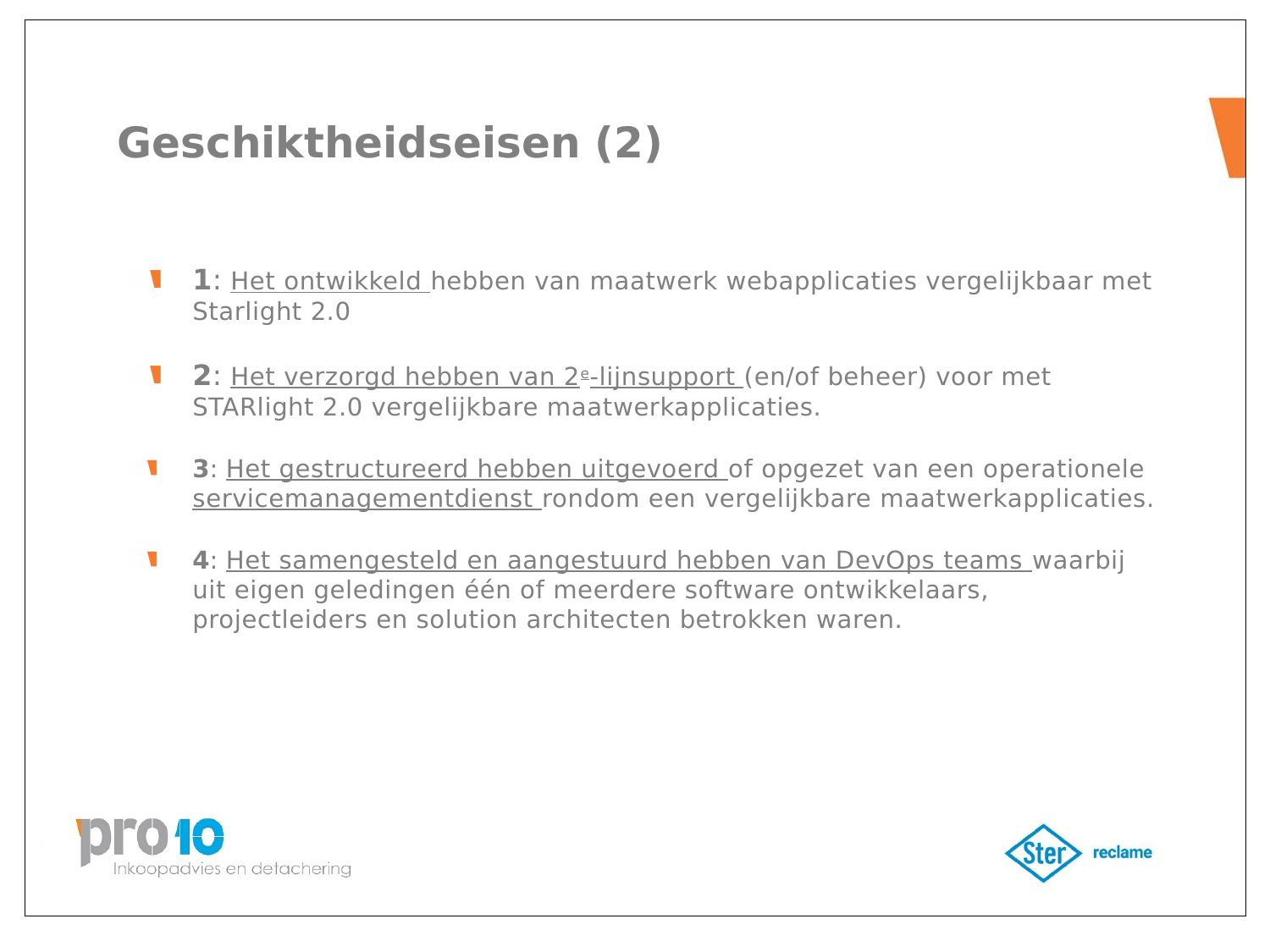

# Geschiktheidseisen (2)

1: Het ontwikkeld hebben van maatwerk webapplicaties vergelijkbaar met Starlight 2.0

2: Het verzorgd hebben van 2e-lijnsupport (en/of beheer) voor met STARlight 2.0 vergelijkbare maatwerkapplicaties.

3: Het gestructureerd hebben uitgevoerd of opgezet van een operationele servicemanagementdienst rondom een vergelijkbare maatwerkapplicaties.

4: Het samengesteld en aangestuurd hebben van DevOps teams waarbij uit eigen geledingen één of meerdere software ontwikkelaars, projectleiders en solution architecten betrokken waren.